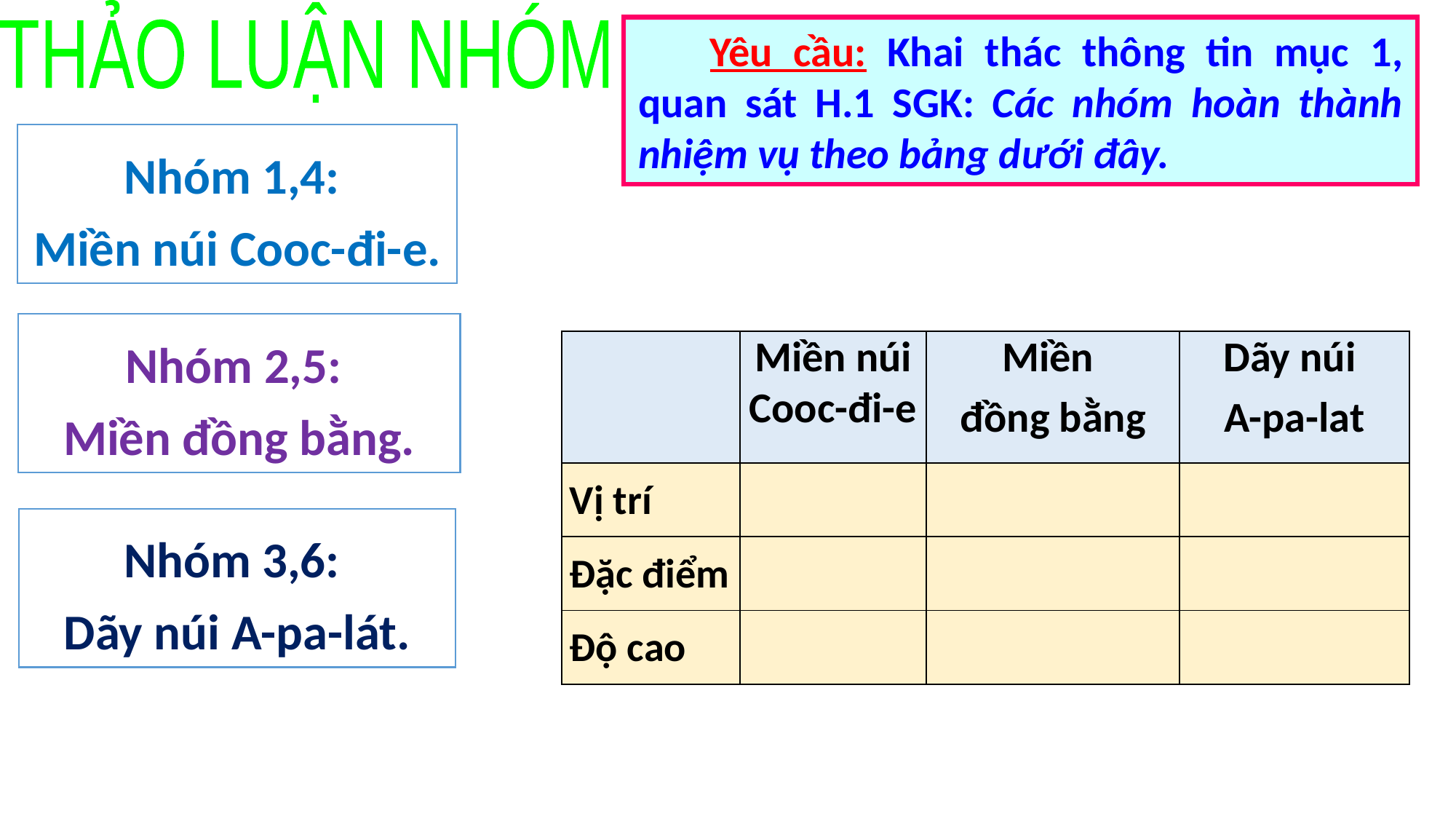

THẢO LUẬN NHÓM
Yêu cầu: Khai thác thông tin mục 1, quan sát H.1 SGK: Các nhóm hoàn thành nhiệm vụ theo bảng dưới đây.
Nhóm 1,4:
Miền núi Cooc-đi-e.
Nhóm 2,5:
Miền đồng bằng.
|  | Miền núi Cooc-đi-e | Miền đồng bằng | Dãy núi A-pa-lat |
| --- | --- | --- | --- |
| Vị trí |  |  |  |
| Đặc điểm |  |  |  |
| Độ cao |  |  |  |
Nhóm 3,6:
Dãy núi A-pa-lát.